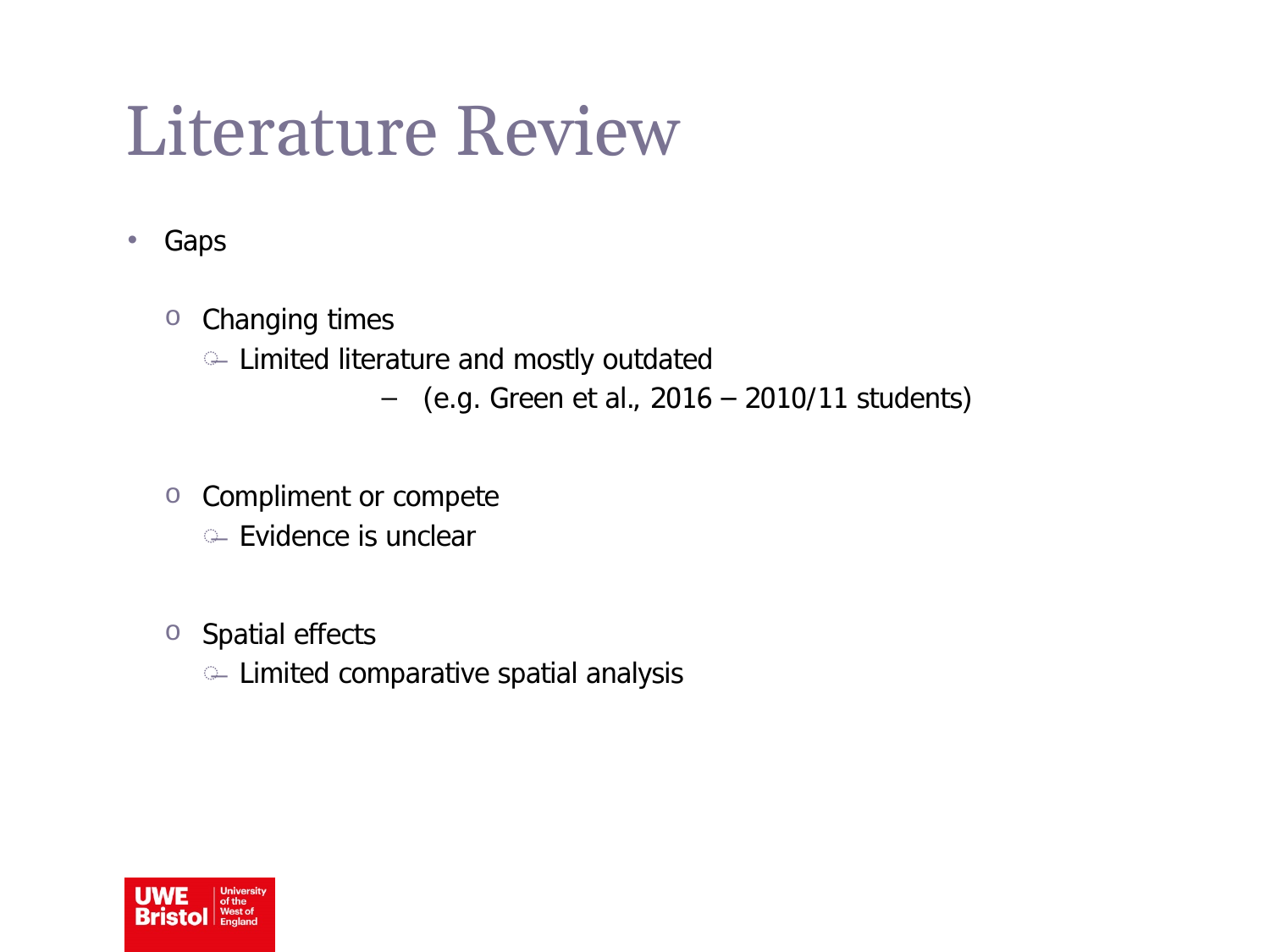

Literature Review

Gaps

Changing times
Limited literature and mostly outdated
(e.g. Green et al., 2016 – 2010/11 students)

Compliment or compete
Evidence is unclear

Spatial effects
Limited comparative spatial analysis